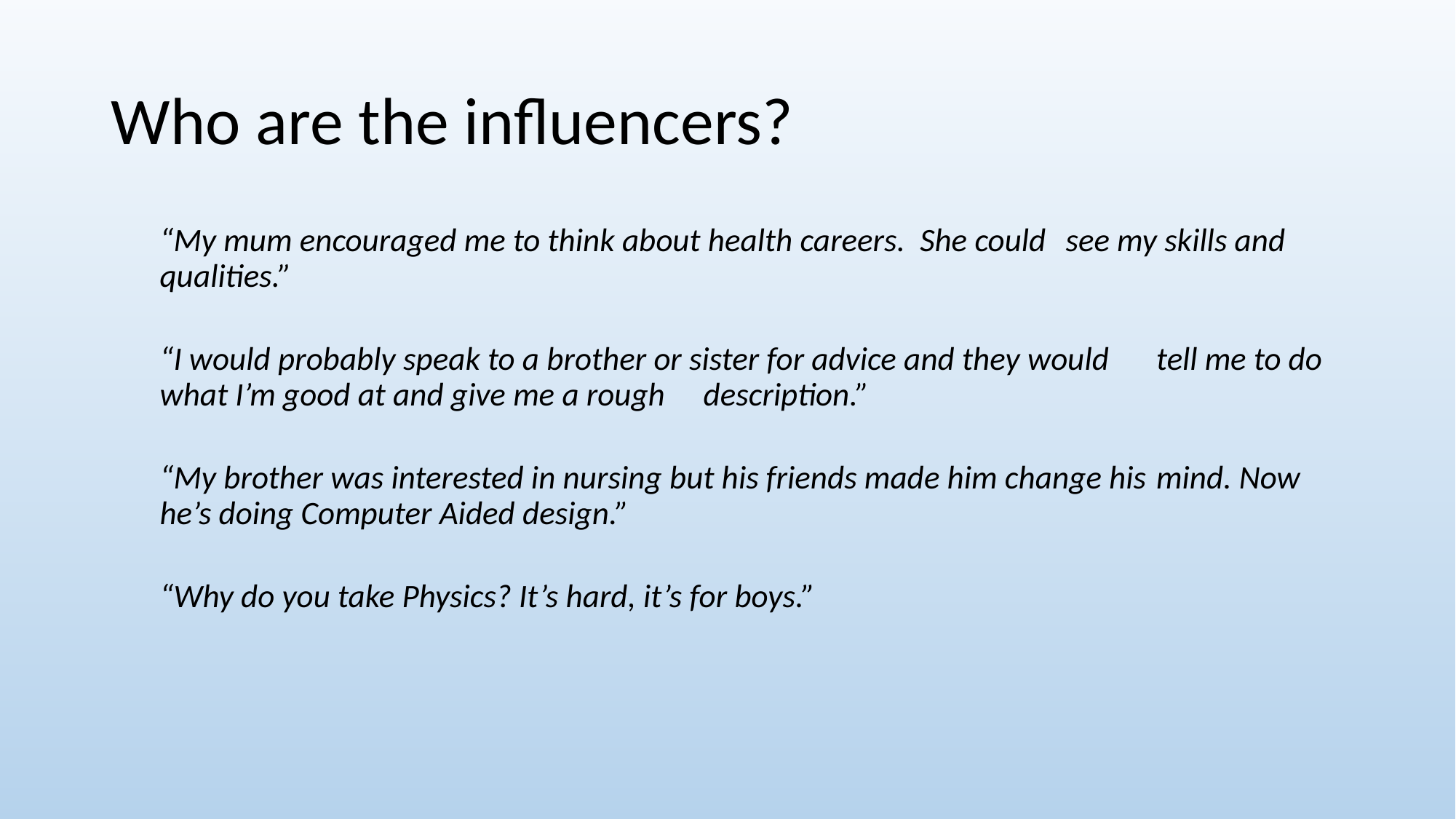

# Who are the influencers?
	“My mum encouraged me to think about health careers.  She could 	see my skills and qualities.”

	“I would probably speak to a brother or sister for advice and they would 	tell me to do what I’m good at and give me a rough 	description.”

	“My brother was interested in nursing but his friends made him change his 	mind. Now he’s doing Computer Aided design.”

	“Why do you take Physics? It’s hard, it’s for boys.”